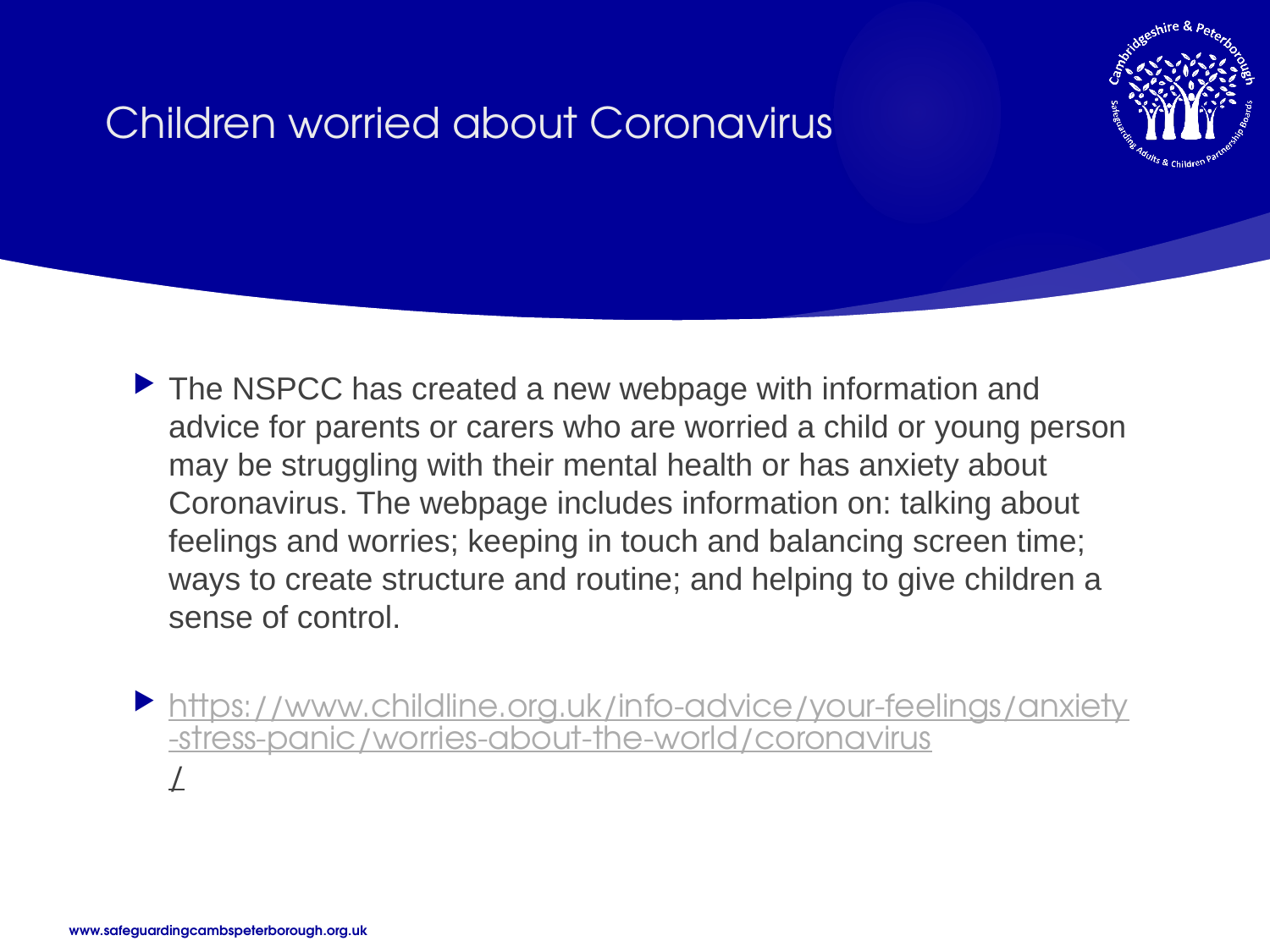

# Children worried about Coronavirus
The NSPCC has created a new webpage with information and advice for parents or carers who are worried a child or young person may be struggling with their mental health or has anxiety about Coronavirus. The webpage includes information on: talking about feelings and worries; keeping in touch and balancing screen time; ways to create structure and routine; and helping to give children a sense of control.
https://www.childline.org.uk/info-advice/your-feelings/anxiety-stress-panic/worries-about-the-world/coronavirus/
www.safeguardingcambspeterborough.org.uk